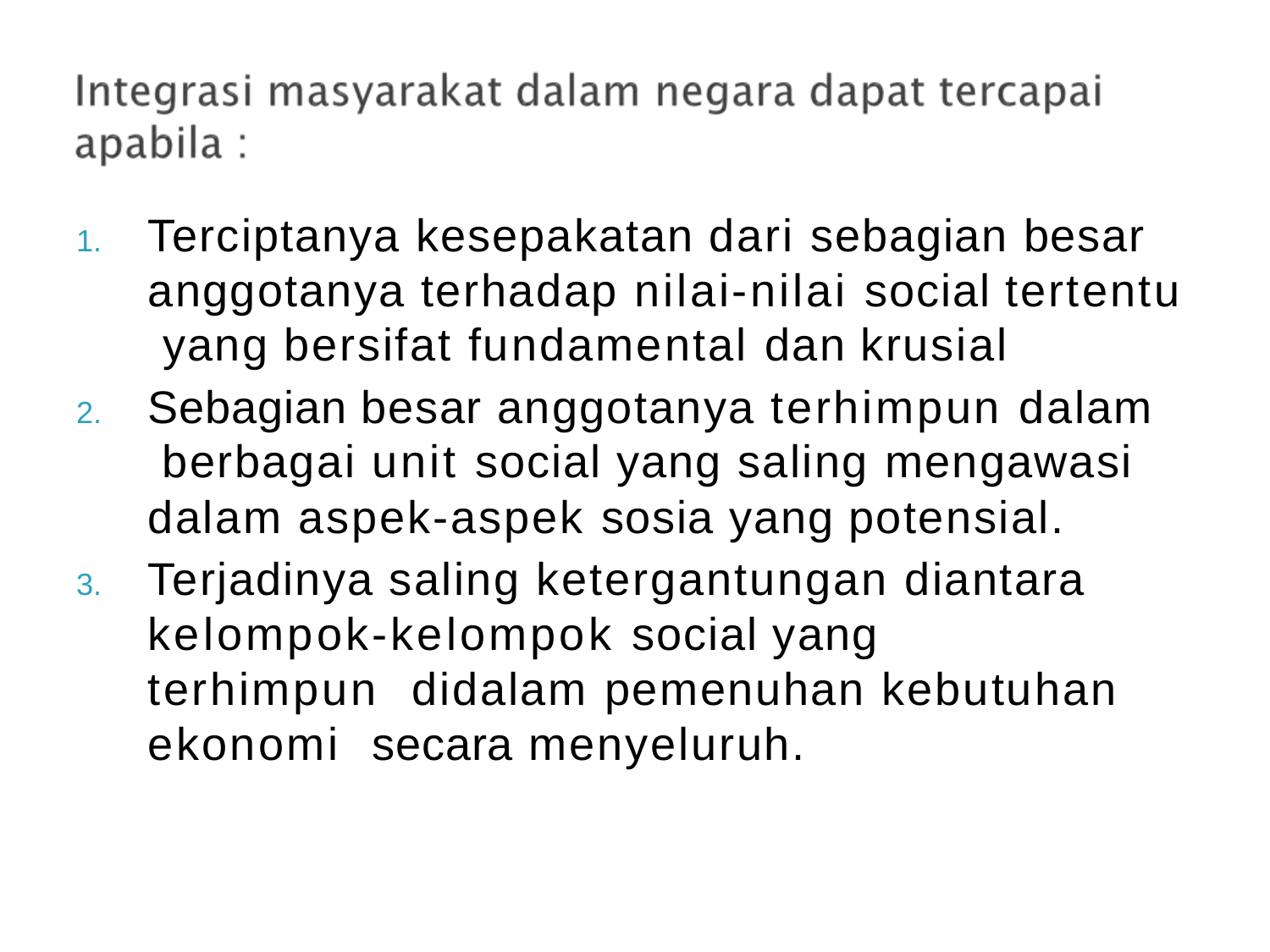

Terciptanya kesepakatan dari sebagian besar  anggotanya terhadap nilai-nilai social tertentu  yang bersifat fundamental dan krusial
Sebagian besar anggotanya terhimpun dalam  berbagai unit social yang saling mengawasi  dalam aspek-aspek sosia yang potensial.
Terjadinya saling ketergantungan diantara  kelompok-kelompok social yang terhimpun  didalam pemenuhan kebutuhan ekonomi  secara menyeluruh.